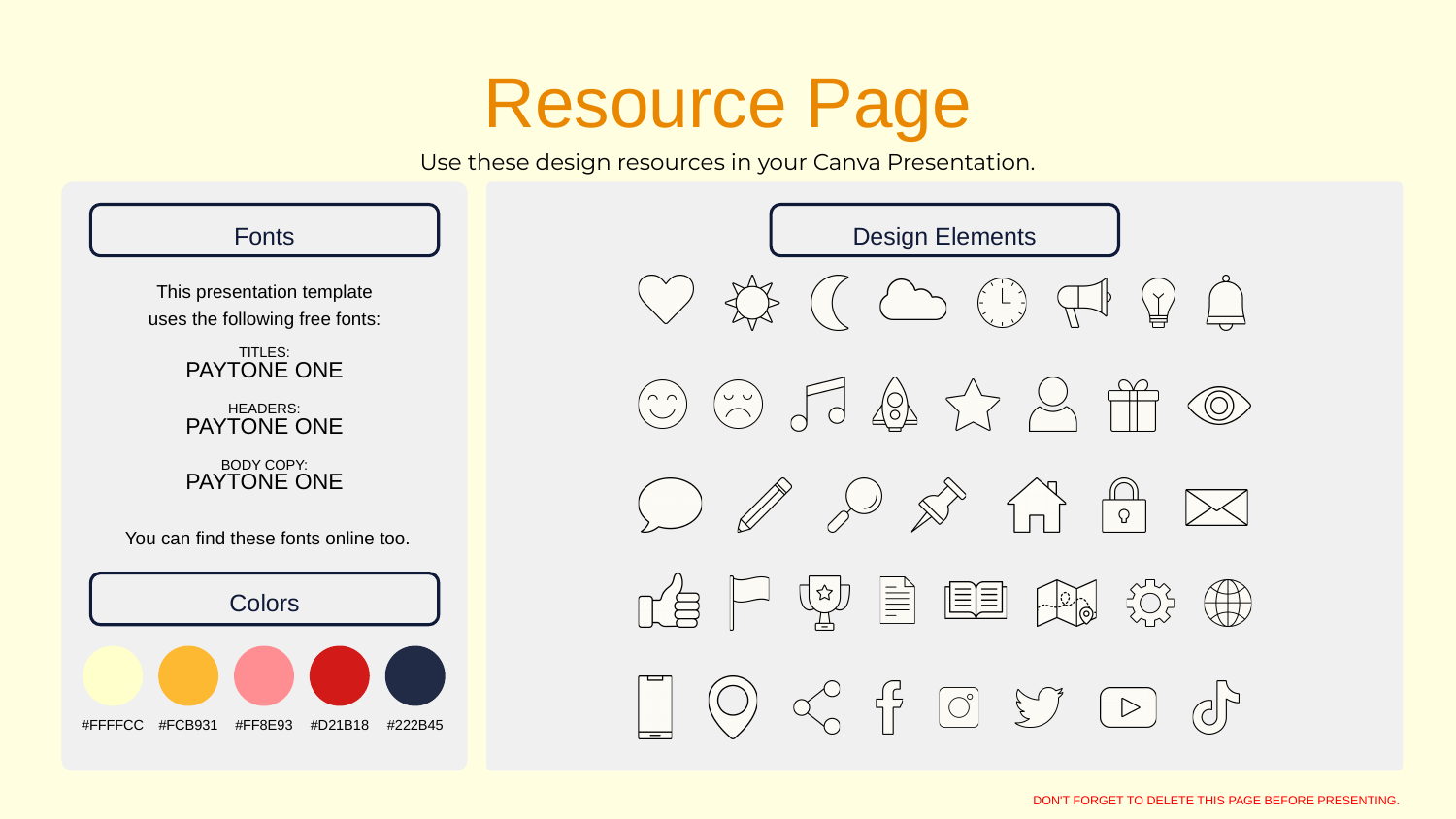

Resource Page
Use these design resources in your Canva Presentation.

Fonts
Design Elements
This presentation template
uses the following free fonts:

TITLES:
PAYTONE ONE

HEADERS:
PAYTONE ONE

BODY COPY:
PAYTONE ONE

You can find these fonts online too.

Colors

#FFFFCC
#FCB931
#FF8E93
#D21B18
#222B45
DON'T FORGET TO DELETE THIS PAGE BEFORE PRESENTING.